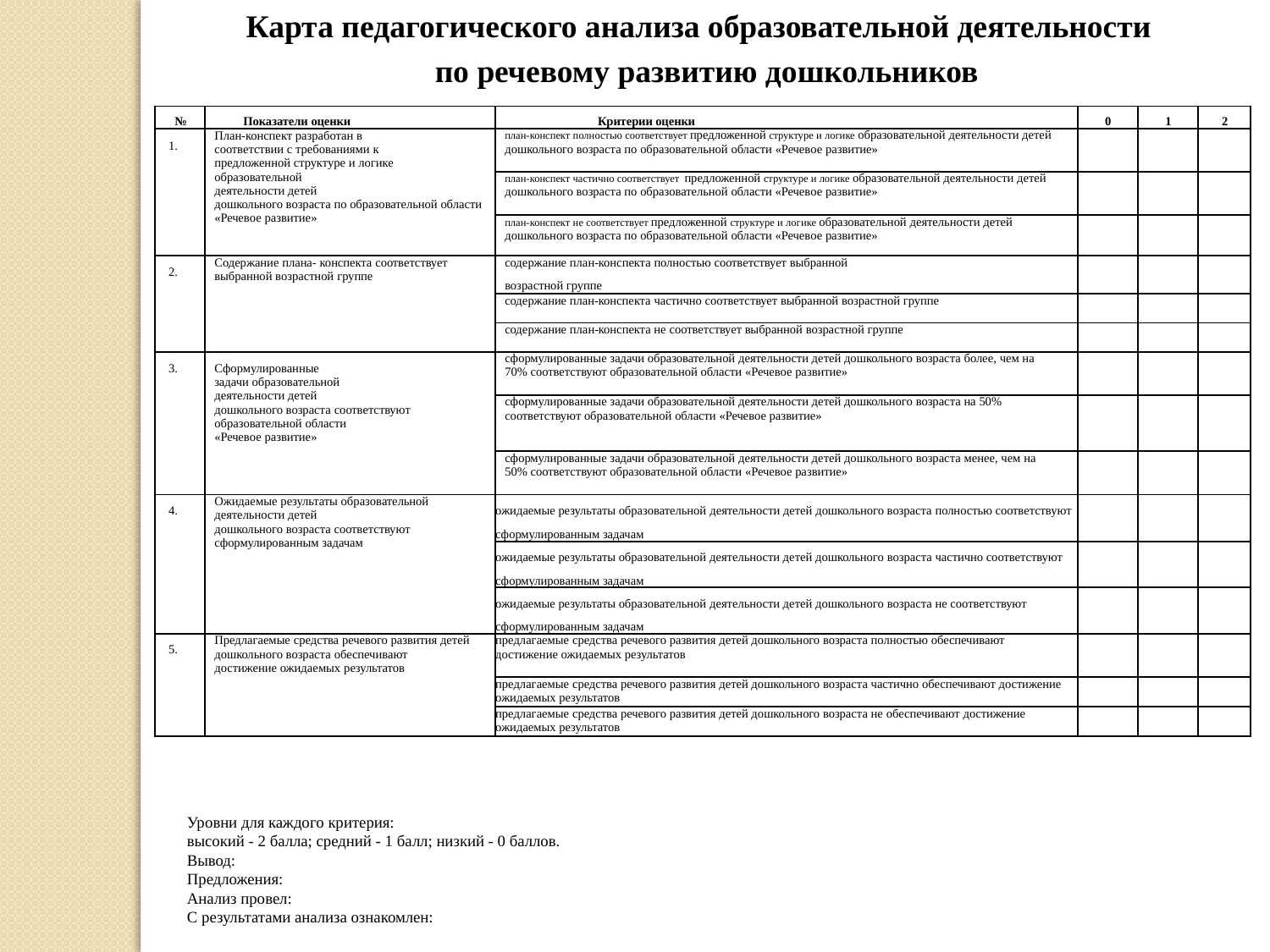

Карта педагогического анализа образовательной деятельности
по речевому развитию дошкольников
| № | Показатели оценки | Критерии оценки | 0 | 1 | 2 |
| --- | --- | --- | --- | --- | --- |
| 1. | План-конспект разработан в соответствии с требованиями к предложенной структуре и логике образовательной деятельности детей дошкольного возраста по образовательной области «Речевое развитие» | план-конспект полностью соответствует предложенной структуре и логике образовательной деятельности детей дошкольного возраста по образовательной области «Речевое развитие» |  |  |  |
|  |  | план-конспект частично соответствует предложенной структуре и логике образовательной деятельности детей дошкольного возраста по образовательной области «Речевое развитие» |  |  |  |
|  |  | план-конспект не соответствует предложенной структуре и логике образовательной деятельности детей дошкольного возраста по образовательной области «Речевое развитие» |  |  |  |
| 2. | Содержание плана- конспекта соответствует выбранной возрастной группе | содержание план-конспекта полностью соответствует выбранной возрастной группе |  |  |  |
|  |  | содержание план-конспекта частично соответствует выбранной возрастной группе |  |  |  |
|  |  | содержание план-конспекта не соответствует выбранной возрастной группе |  |  |  |
| 3. | Сформулированные задачи образовательной деятельности детей дошкольного возраста соответствуют образовательной области «Речевое развитие» | сформулированные задачи образовательной деятельности детей дошкольного возраста более, чем на 70% соответствуют образовательной области «Речевое развитие» |  |  |  |
|  |  | сформулированные задачи образовательной деятельности детей дошкольного возраста на 50% соответствуют образовательной области «Речевое развитие» |  |  |  |
|  |  | сформулированные задачи образовательной деятельности детей дошкольного возраста менее, чем на 50% соответствуют образовательной области «Речевое развитие» |  |  |  |
| 4. | Ожидаемые результаты образовательной деятельности детей дошкольного возраста соответствуют сформулированным задачам | ожидаемые результаты образовательной деятельности детей дошкольного возраста полностью соответствуют сформулированным задачам |  |  |  |
|  |  | ожидаемые результаты образовательной деятельности детей дошкольного возраста частично соответствуют сформулированным задачам |  |  |  |
|  |  | ожидаемые результаты образовательной деятельности детей дошкольного возраста не соответствуют сформулированным задачам |  |  |  |
| 5. | Предлагаемые средства речевого развития детей дошкольного возраста обеспечивают достижение ожидаемых результатов | предлагаемые средства речевого развития детей дошкольного возраста полностью обеспечивают достижение ожидаемых результатов |  |  |  |
|  |  | предлагаемые средства речевого развития детей дошкольного возраста частично обеспечивают достижение ожидаемых результатов |  |  |  |
|  |  | предлагаемые средства речевого развития детей дошкольного возраста не обеспечивают достижение ожидаемых результатов |  |  |  |
Уровни для каждого критерия:
высокий - 2 балла; средний - 1 балл; низкий - 0 баллов.
Вывод:
Предложения:
Анализ провел:
С результатами анализа ознакомлен: